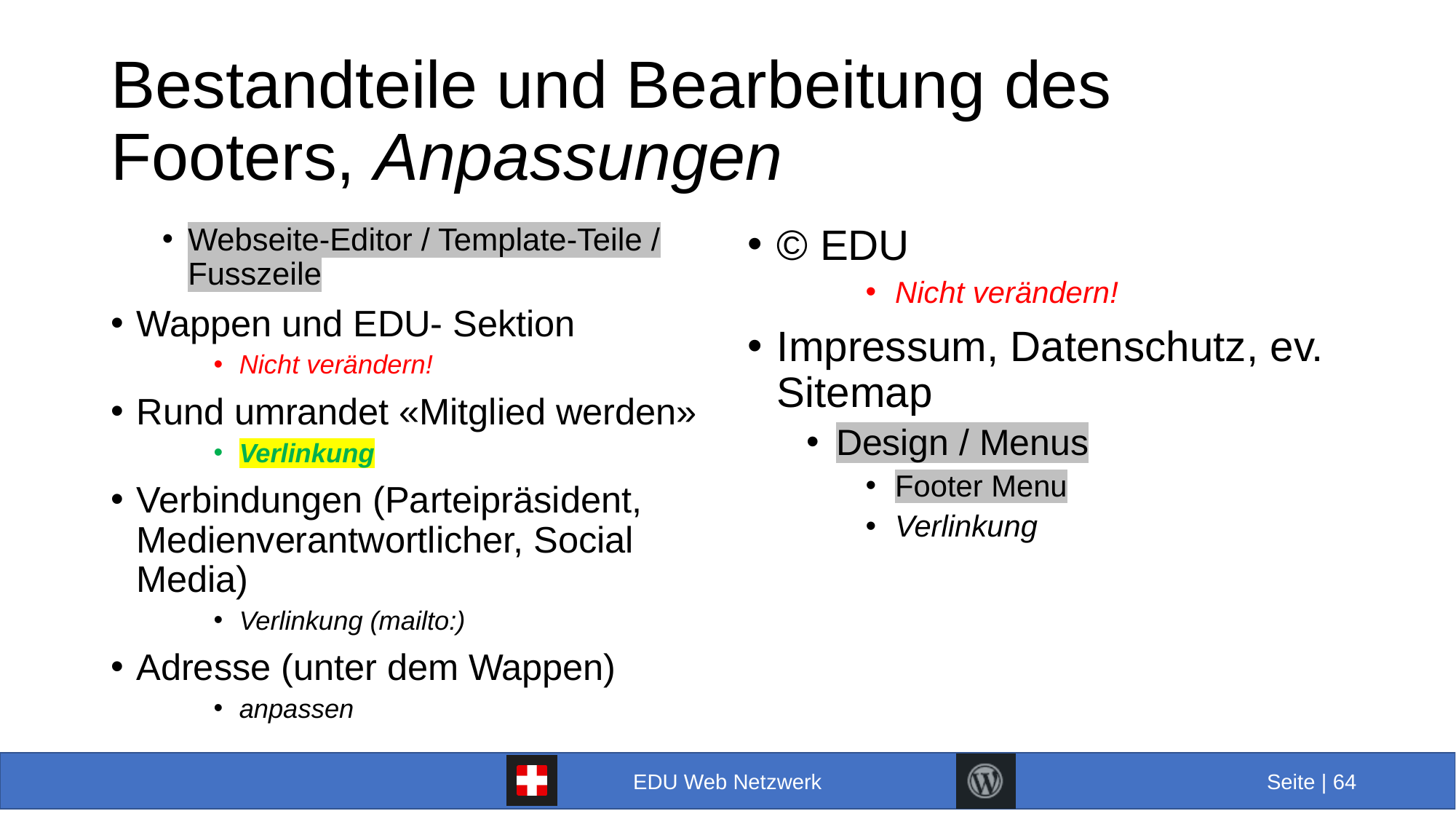

# Bestandteile und Bearbeitung des Footers, Anpassungen
Webseite-Editor / Template-Teile / Fusszeile
Wappen und EDU- Sektion
Nicht verändern!
Rund umrandet «Mitglied werden»
Verlinkung
Verbindungen (Parteipräsident, Medienverantwortlicher, Social Media)
Verlinkung (mailto:)
Adresse (unter dem Wappen)
anpassen
© EDU
Nicht verändern!
Impressum, Datenschutz, ev. Sitemap
Design / Menus
Footer Menu
Verlinkung
64